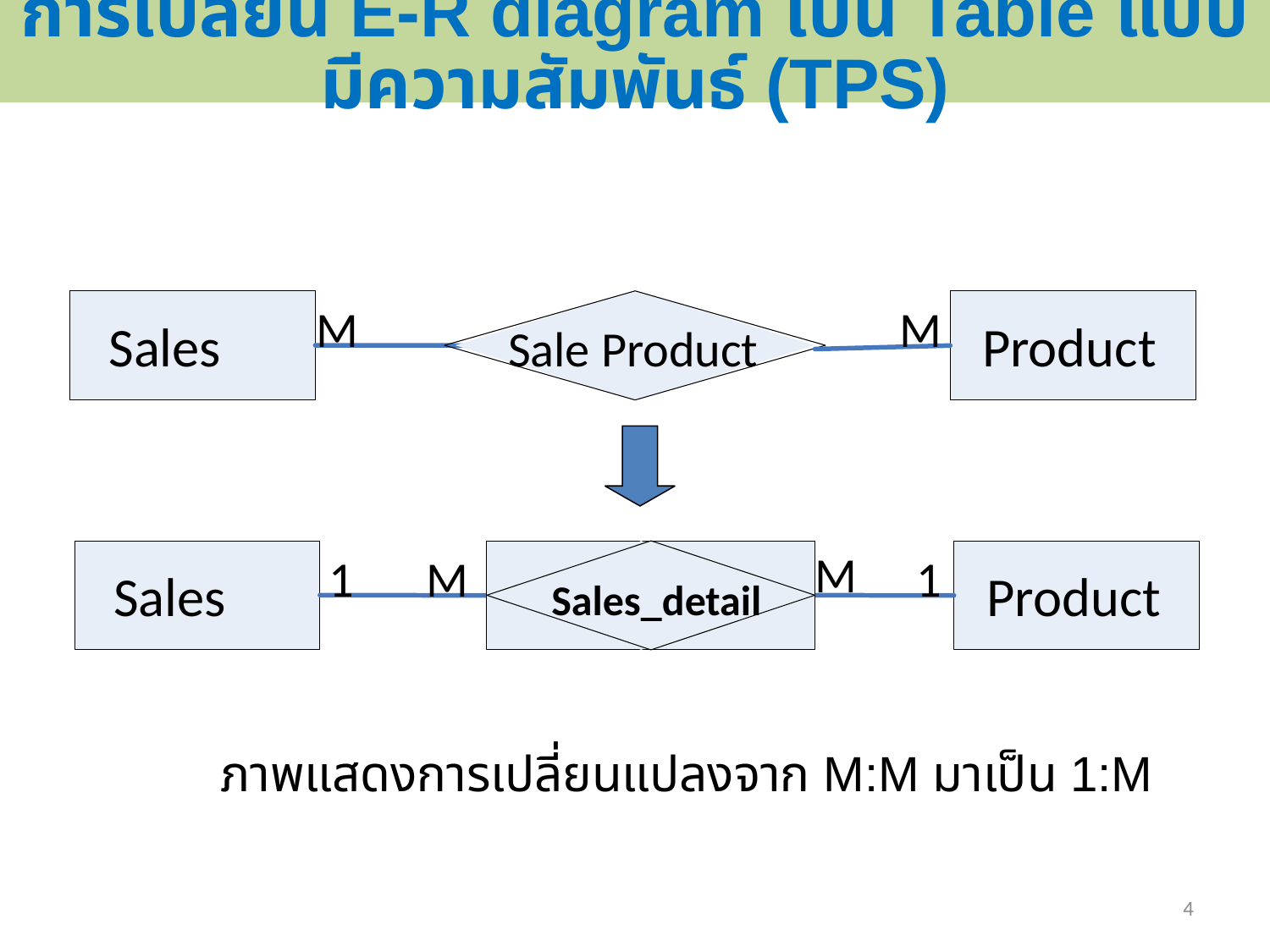

# การเปลี่ยน E-R diagram เป็น Table แบบมีความสัมพันธ์ (TPS)

M
M
Sales
Product
Sale Product

M
1
M
1
Sales
Product
Sales_detail

ภาพแสดงการเปลี่ยนแปลงจาก M:M มาเป็น 1:M
4